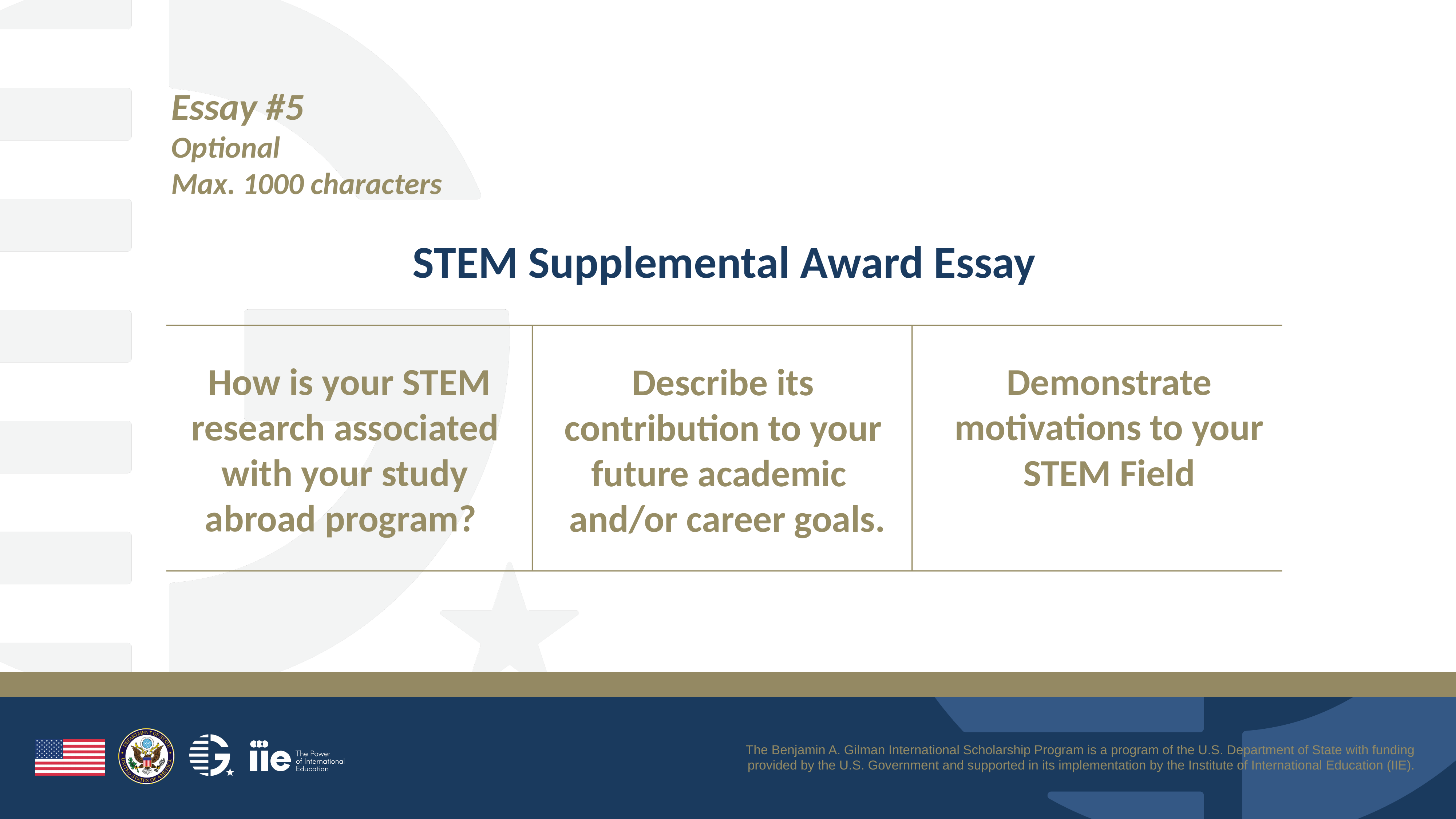

Essay #5
Optional
Max. 1000 characters
STEM Supplemental Award Essay

 How is your STEM research associated with your study abroad program?
Demonstrate motivations to your STEM Field
Describe its contribution to your future academic
  and/or career goals.

The Benjamin A. Gilman International Scholarship Program is a program of the U.S. Department of State with funding provided by the U.S. Government and supported in its implementation by the Institute of International Education (IIE).